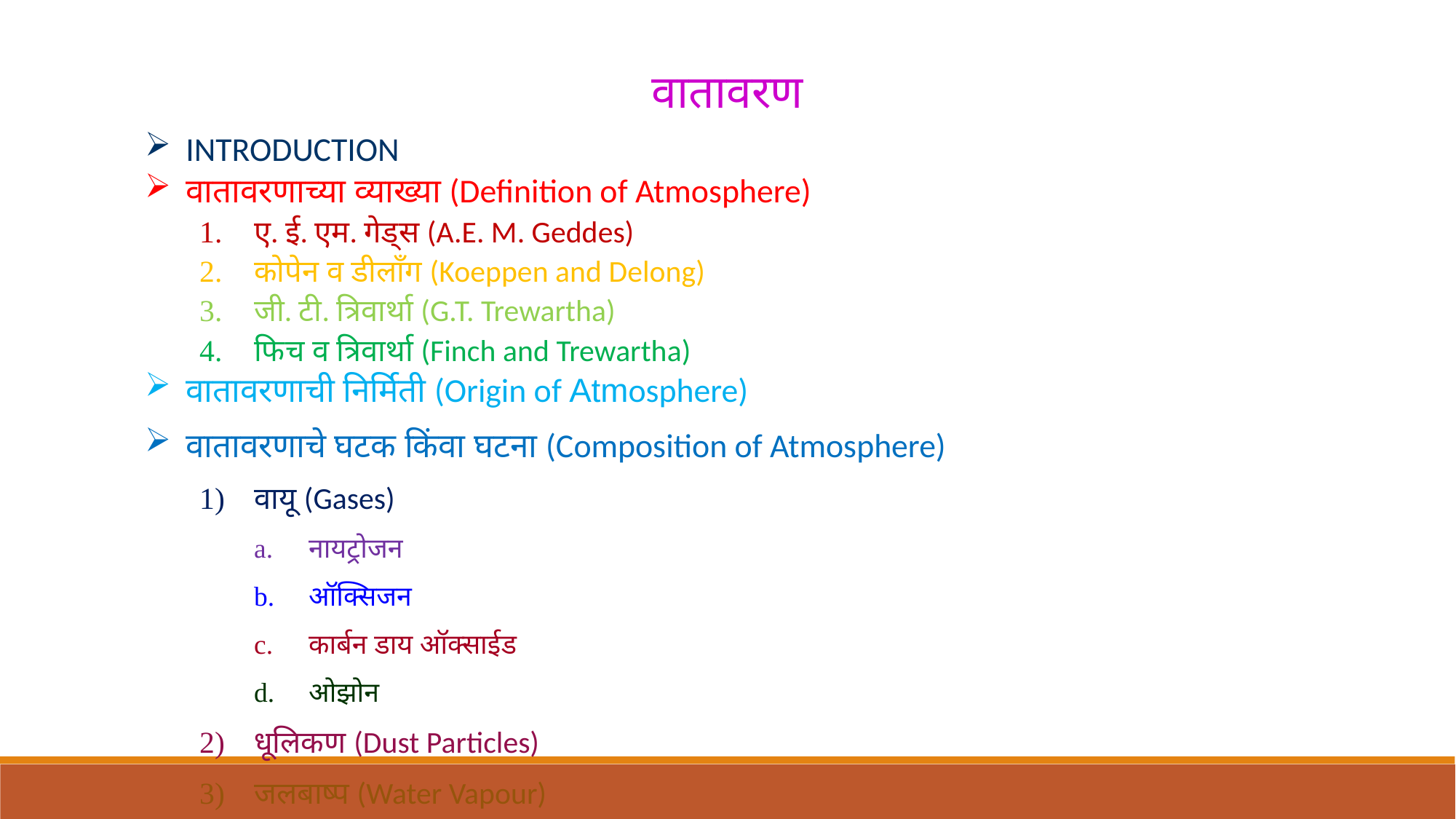

वातावरण
INTRODUCTION
वातावरणाच्या व्याख्या (Definition of Atmosphere)
ए. ई. एम. गेड्स (A.E. M. Geddes)
कोपेन व डीलाँग (Koeppen and Delong)
जी. टी. त्रिवार्था (G.T. Trewartha)
फिच व त्रिवार्था (Finch and Trewartha)
वातावरणाची निर्मिती (Origin of Atmosphere)
वातावरणाचे घटक किंवा घटना (Composition of Atmosphere)
वायू (Gases)
नायट्रोजन
ऑक्सिजन
कार्बन डाय ऑक्साईड
ओझोन
धूलिकण (Dust Particles)
जलबाष्प (Water Vapour)